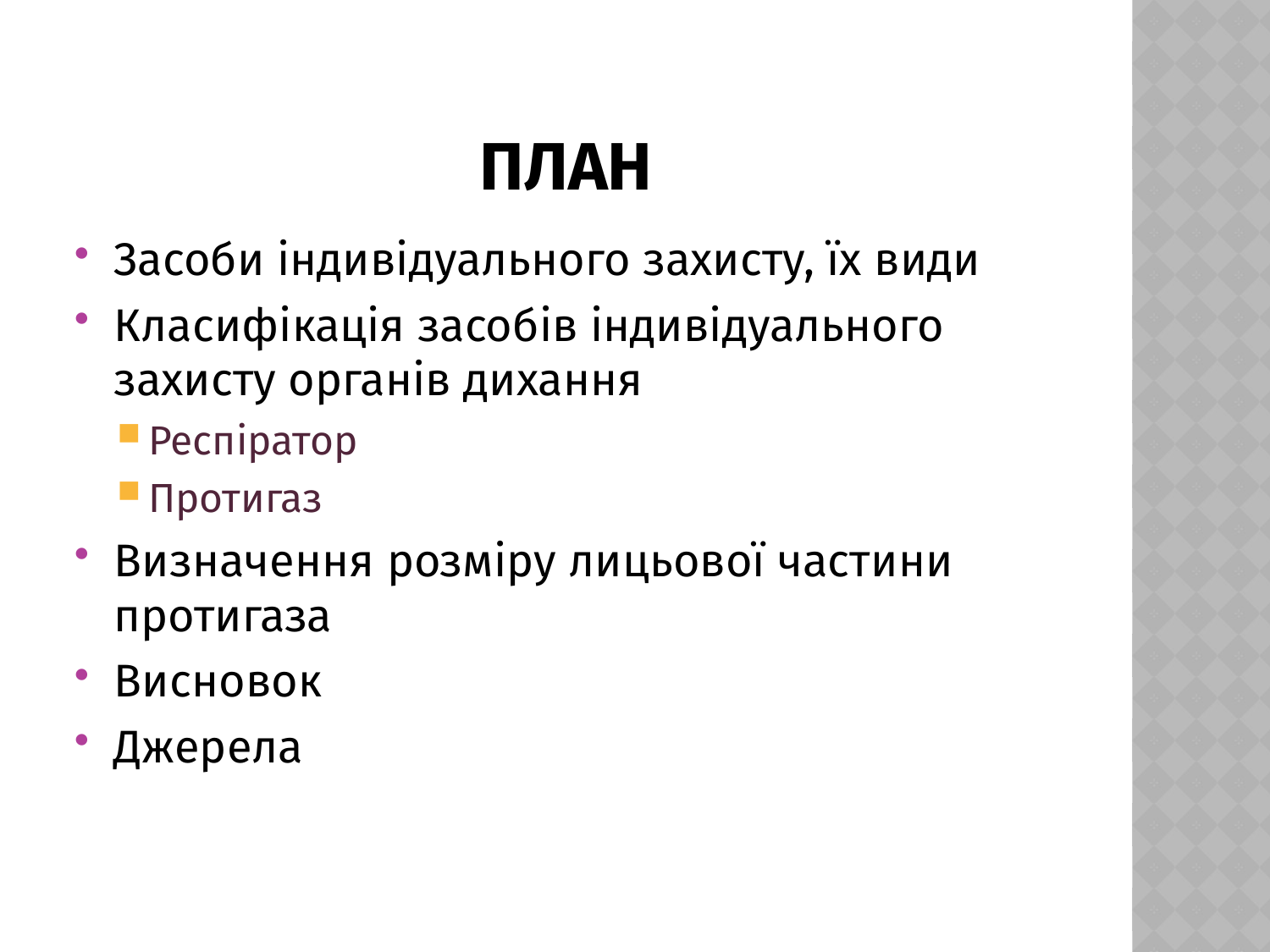

# План
Засоби індивідуального захисту, їх види
Класифікація засобів індивідуального захисту органів дихання
Респіратор
Протигаз
Визначення розміру лицьової частини протигаза
Висновок
Джерела